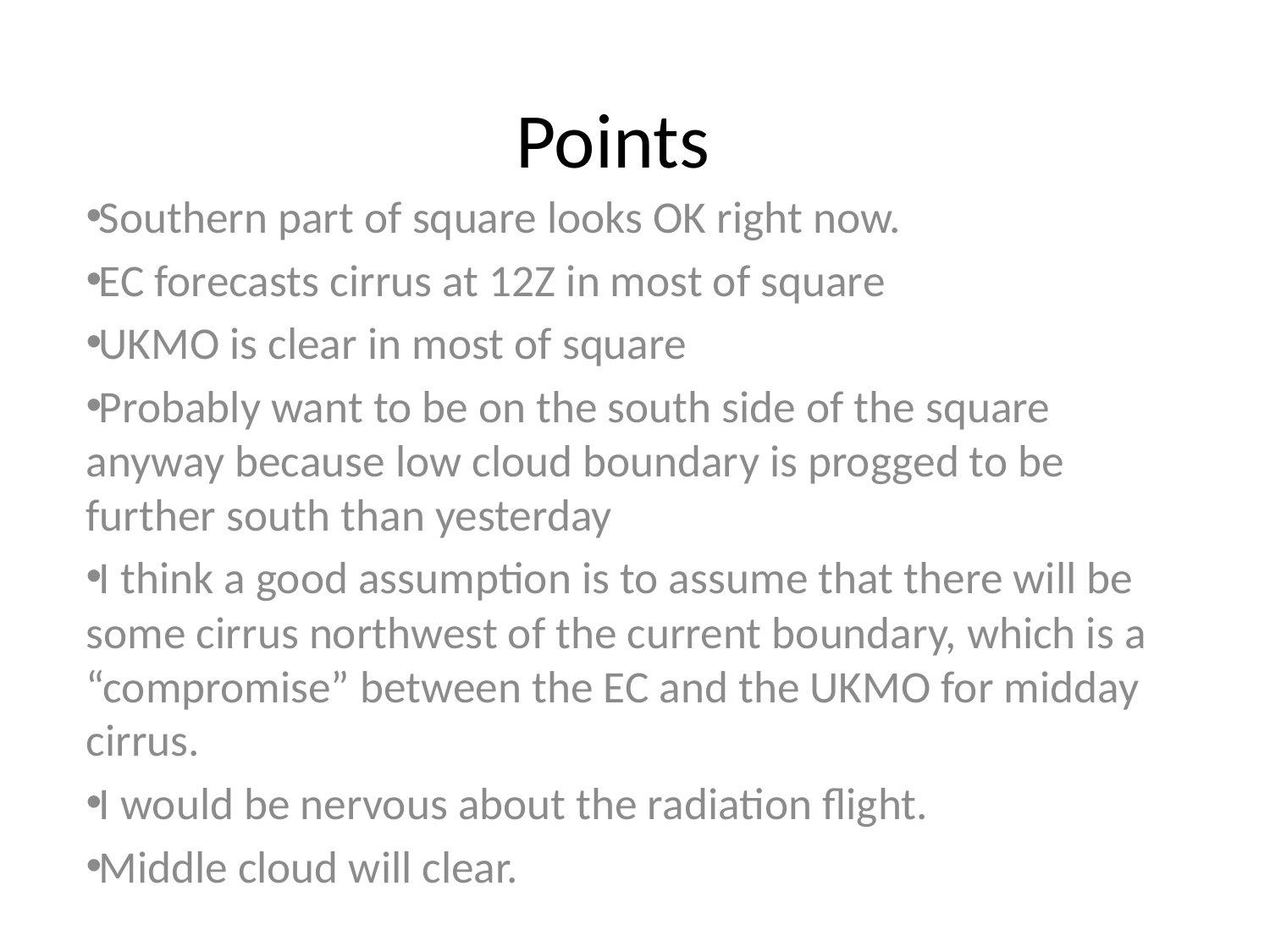

# Points
Southern part of square looks OK right now.
EC forecasts cirrus at 12Z in most of square
UKMO is clear in most of square
Probably want to be on the south side of the square anyway because low cloud boundary is progged to be further south than yesterday
I think a good assumption is to assume that there will be some cirrus northwest of the current boundary, which is a “compromise” between the EC and the UKMO for midday cirrus.
I would be nervous about the radiation flight.
Middle cloud will clear.